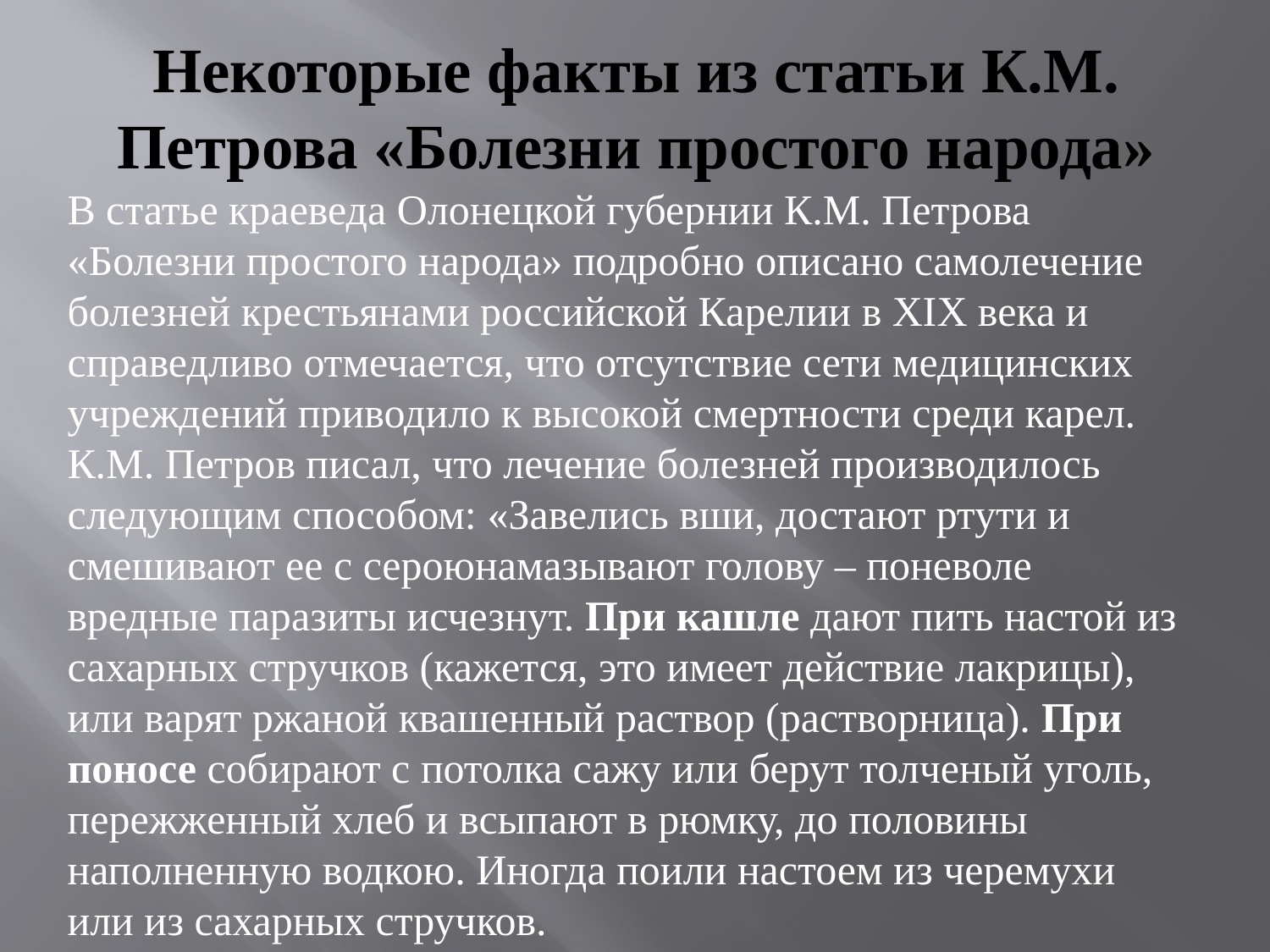

# Некоторые факты из статьи К.М. Петрова «Болезни простого народа»
В статье краеведа Олонецкой губернии К.М. Петрова «Болезни простого народа» подробно описано самолечение болезней крестьянами российской Карелии в XIX века и справедливо отмечается, что отсутствие сети медицинских учреждений приводило к высокой смертности среди карел. К.М. Петров писал, что лечение болезней производилось следующим способом: «Завелись вши, достают ртути и смешивают ее с сероюнамазывают голову – поневоле вредные паразиты исчезнут. При кашле дают пить настой из сахарных стручков (кажется, это имеет действие лакрицы), или варят ржаной квашенный раствор (растворница). При поносе собирают с потолка сажу или берут толченый уголь, пережженный хлеб и всыпают в рюмку, до половины наполненную водкою. Иногда поили настоем из черемухи или из сахарных стручков.